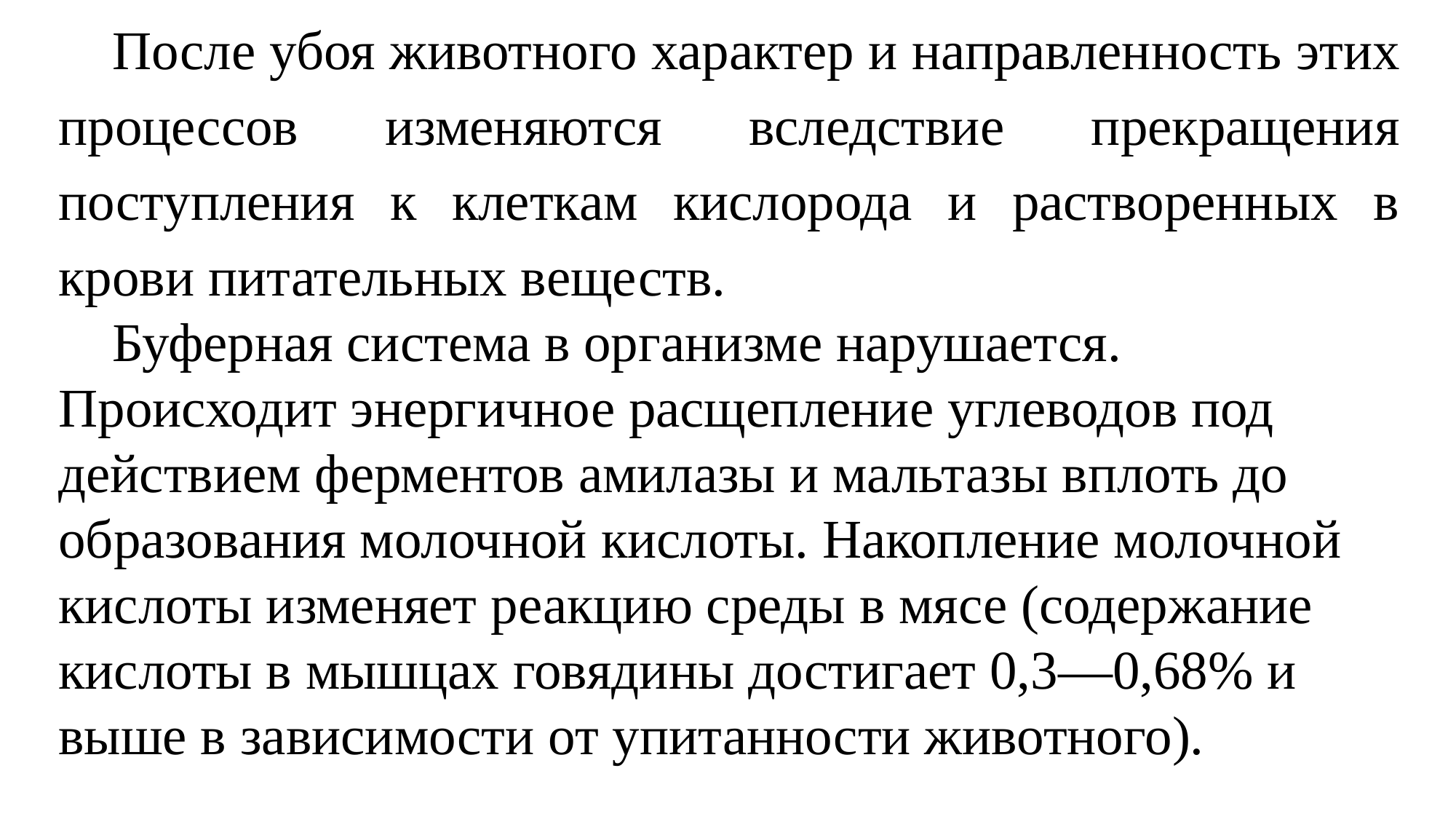

После убоя животного характер и направленность этих процессов изменяются вследствие прекращения поступления к клеткам кислорода и растворенных в крови питательных веществ.
Буферная система в организме нарушается. Происходит энергичное расщепление углеводов под действием ферментов амилазы и мальтазы вплоть до образования молочной кислоты. Накопление молочной кислоты изменяет реакцию среды в мясе (содержание кислоты в мышцах говядины достигает 0,3—0,68% и выше в зависимости от упитанности животного).